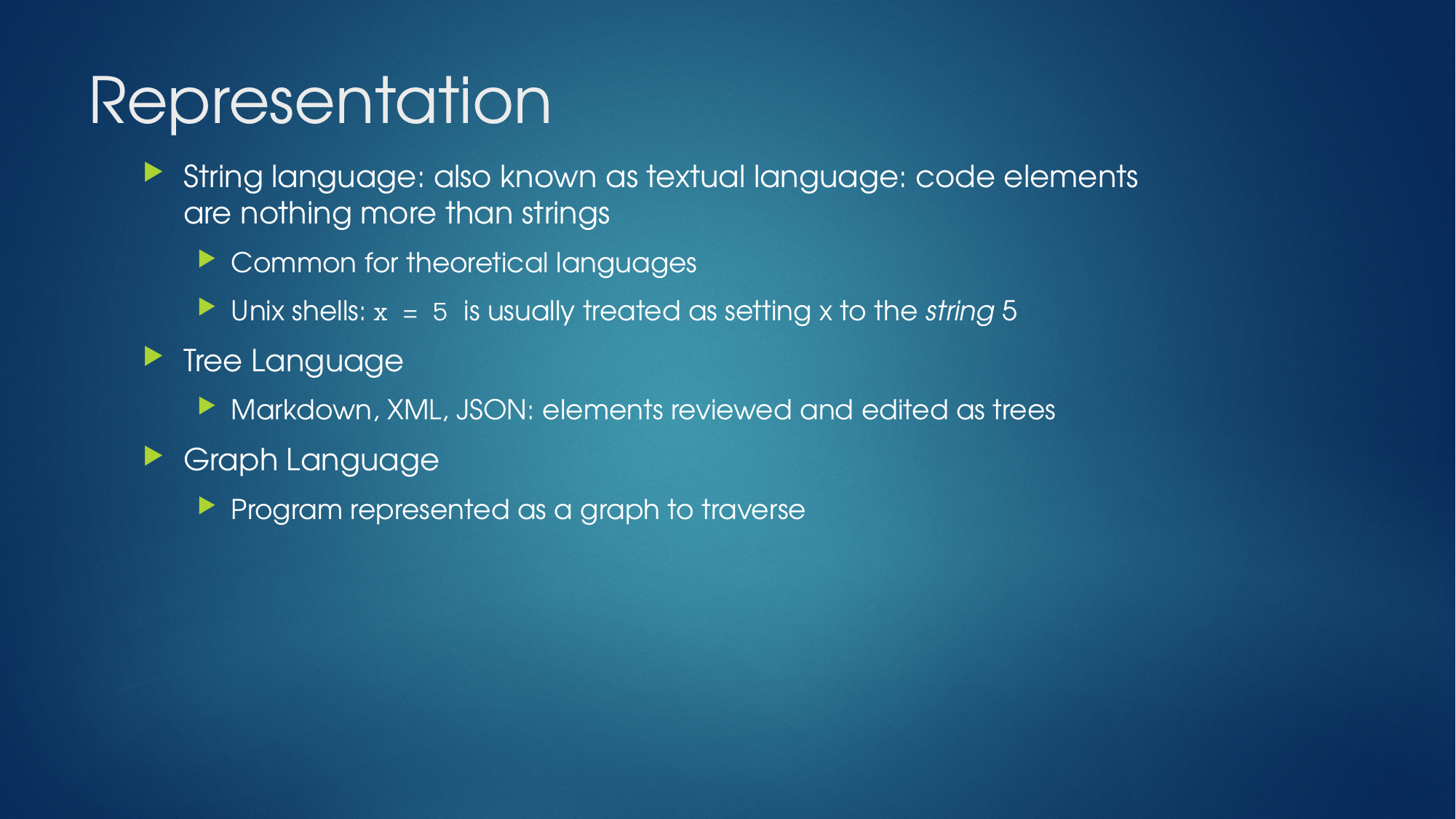

# Representation
String language: also known as textual language: code elements are nothing more than strings
Common for theoretical languages
Unix shells: x = 5 is usually treated as setting x to the string 5
Tree Language
Markdown, XML, JSON: elements reviewed and edited as trees
Graph Language
Program represented as a graph to traverse